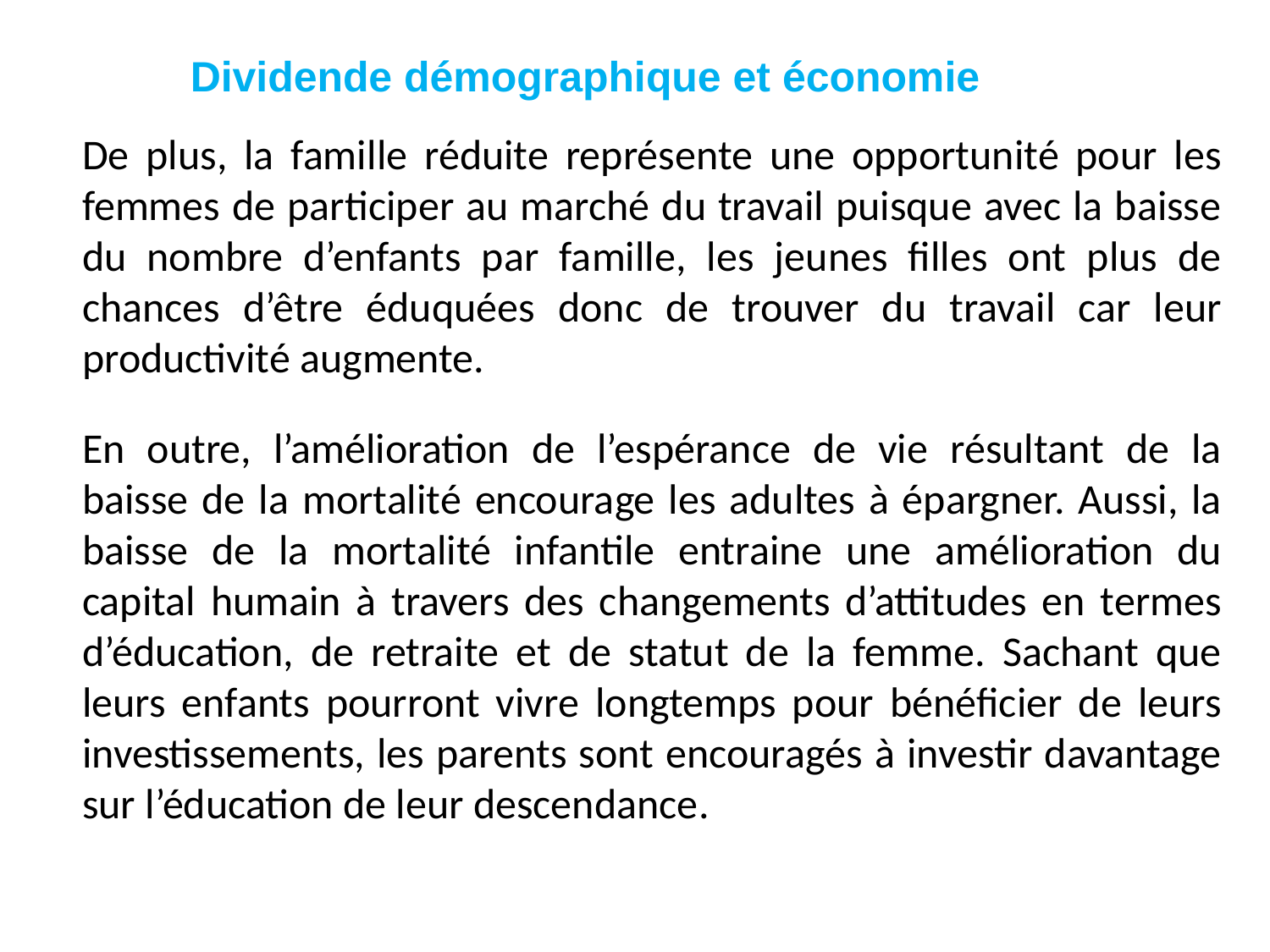

# Dividende démographique et économie
De plus, la famille réduite représente une opportunité pour les femmes de participer au marché du travail puisque avec la baisse du nombre d’enfants par famille, les jeunes filles ont plus de chances d’être éduquées donc de trouver du travail car leur productivité augmente.
En outre, l’amélioration de l’espérance de vie résultant de la baisse de la mortalité encourage les adultes à épargner. Aussi, la baisse de la mortalité infantile entraine une amélioration du capital humain à travers des changements d’attitudes en termes d’éducation, de retraite et de statut de la femme. Sachant que leurs enfants pourront vivre longtemps pour bénéficier de leurs investissements, les parents sont encouragés à investir davantage sur l’éducation de leur descendance.